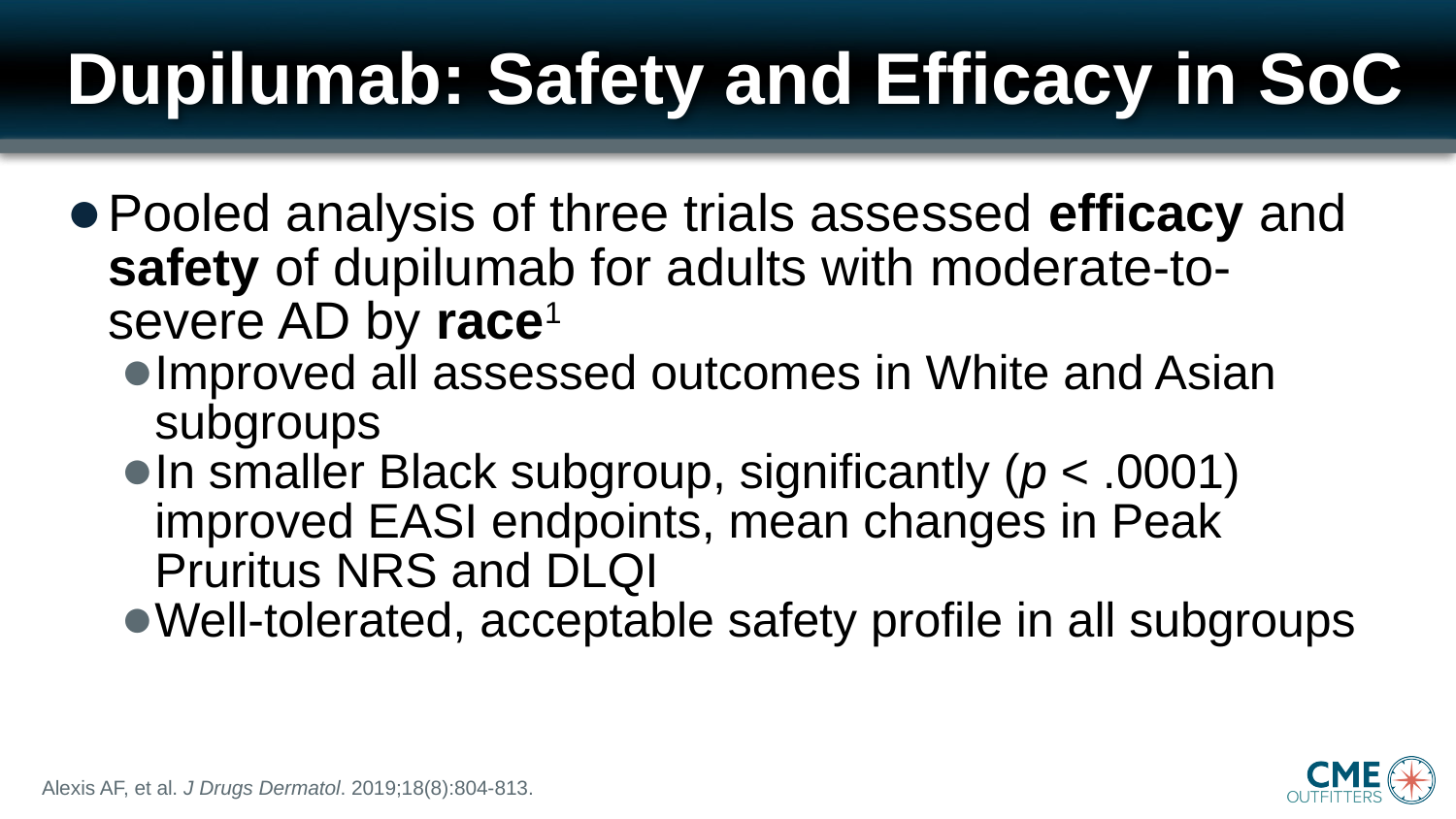

# Dupilumab: Safety and Efficacy in SoC
Pooled analysis of three trials assessed efficacy and safety of dupilumab for adults with moderate-to-severe AD by race1
Improved all assessed outcomes in White and Asian subgroups
In smaller Black subgroup, significantly (p < .0001) improved EASI endpoints, mean changes in Peak Pruritus NRS and DLQI
Well-tolerated, acceptable safety profile in all subgroups
 Alexis AF, et al. J Drugs Dermatol. 2019;18(8):804-813.